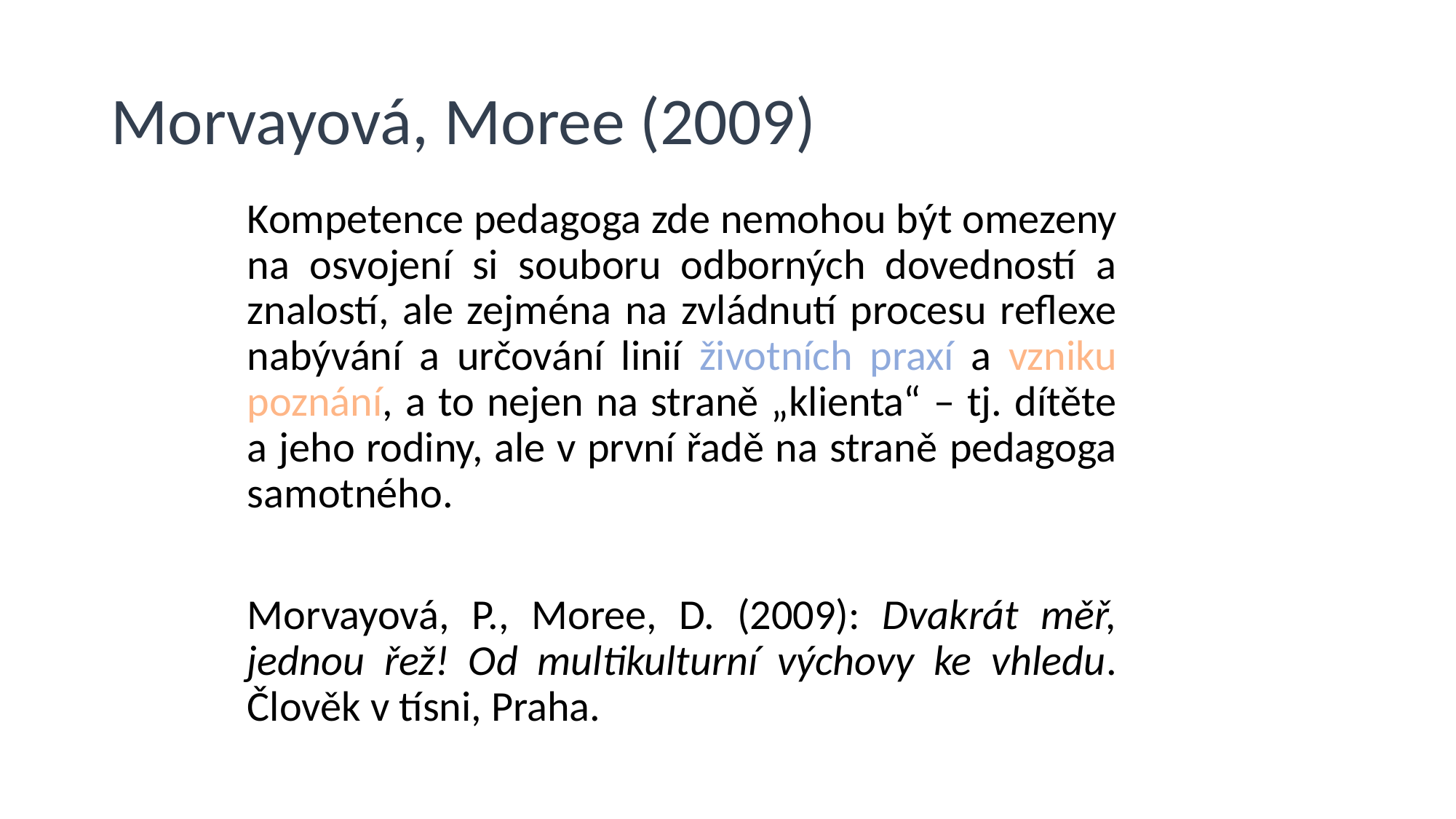

# Morvayová, Moree (2009)
Kompetence pedagoga zde nemohou být omezeny na osvojení si souboru odborných dovedností a znalostí, ale zejména na zvládnutí procesu reflexe nabývání a určování linií životních praxí a vzniku poznání, a to nejen na straně „klienta“ – tj. dítěte a jeho rodiny, ale v první řadě na straně pedagoga samotného.

Morvayová, P., Moree, D. (2009): Dvakrát měř, jednou řež! Od multikulturní výchovy ke vhledu. Člověk v tísni, Praha.